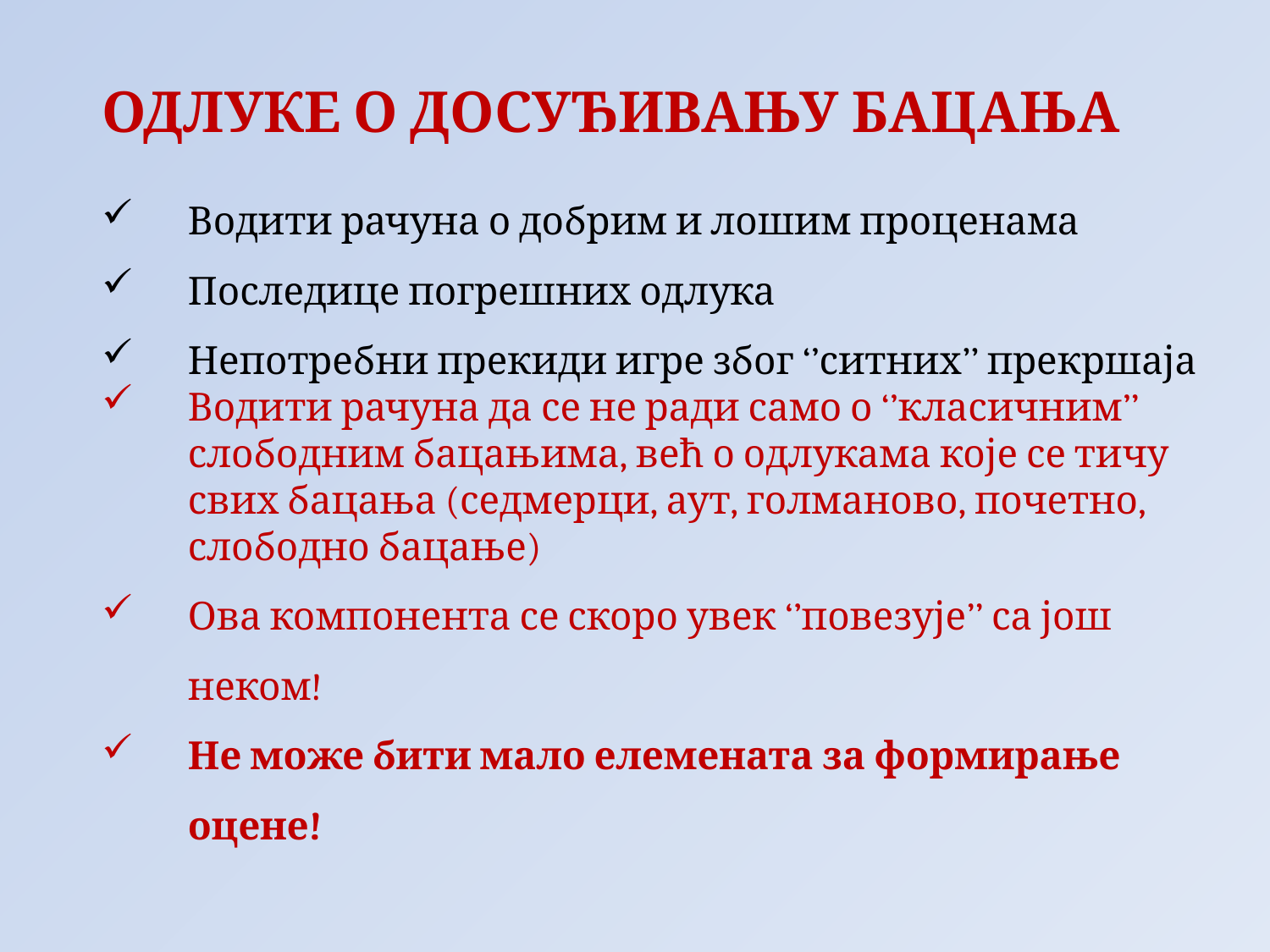

ОДЛУКЕ О ДОСУЂИВАЊУ БАЦАЊА

Водити рачуна о добрим и лошим проценама
Последице погрешних одлука
Непотребни прекиди игре због ‘’ситних’’ прекршаја
Водити рачуна да се не ради само о ‘’класичним’’ слободним бацањима, већ о одлукама које се тичу свих бацања (седмерци, аут, голманово, почетно, слободно бацање)
Ова компонента се скоро увек ‘’повезује’’ са још неком!
Не може бити мало елемената за формирање оцене!